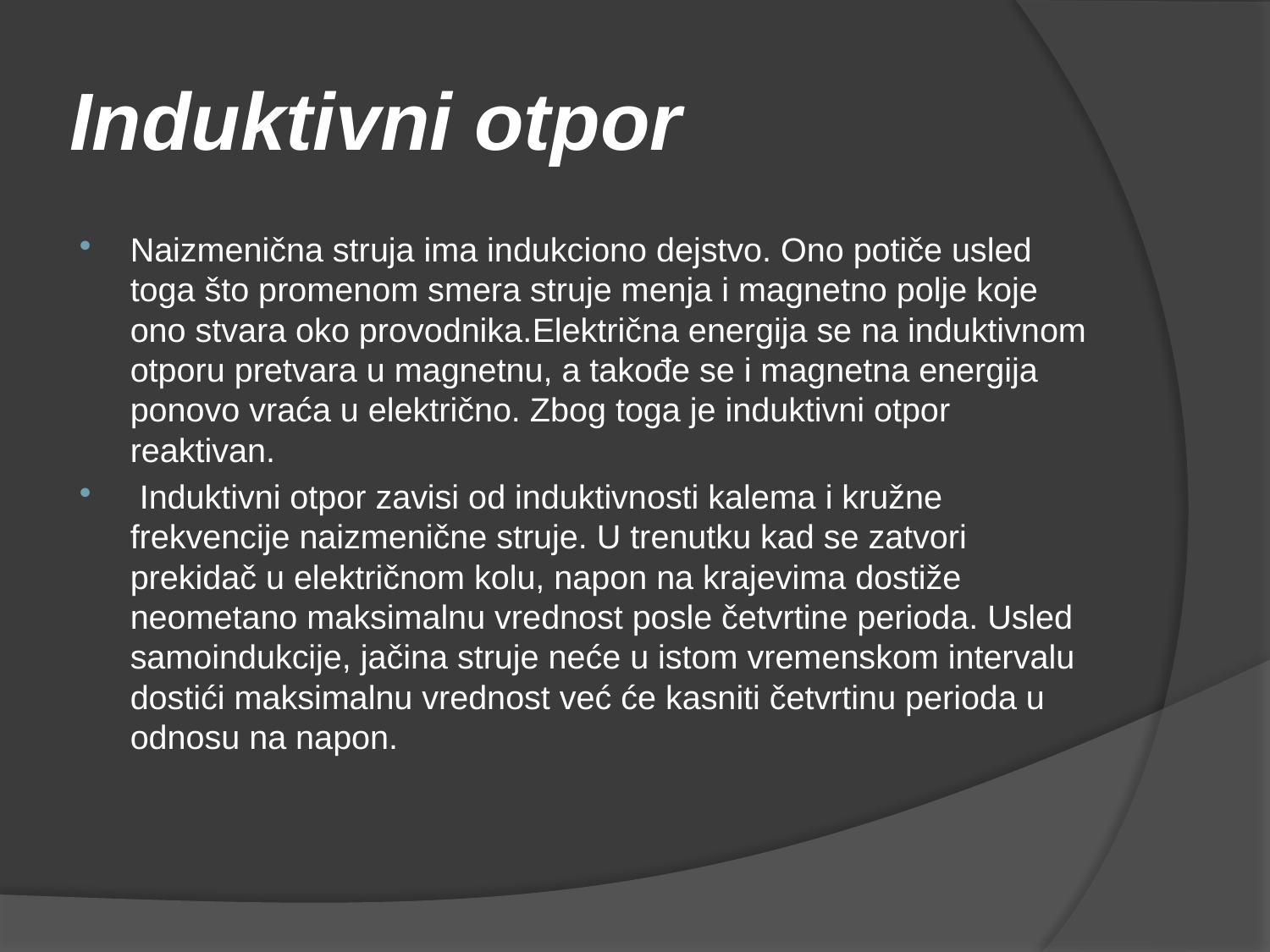

# Induktivni otpor
Naizmenična struja ima indukciono dejstvo. Ono potiče usled toga što promenom smera struje menja i magnetno polje koje ono stvara oko provodnika.Električna energija se na induktivnom otporu pretvara u magnetnu, a takođe se i magnetna energija ponovo vraća u električno. Zbog toga je induktivni otpor reaktivan.
 Induktivni otpor zavisi od induktivnosti kalema i kružne frekvencije naizmenične struje. U trenutku kad se zatvori prekidač u električnom kolu, napon na krajevima dostiže neometano maksimalnu vrednost posle četvrtine perioda. Usled samoindukcije, jačina struje neće u istom vremenskom intervalu dostići maksimalnu vrednost već će kasniti četvrtinu perioda u odnosu na napon.